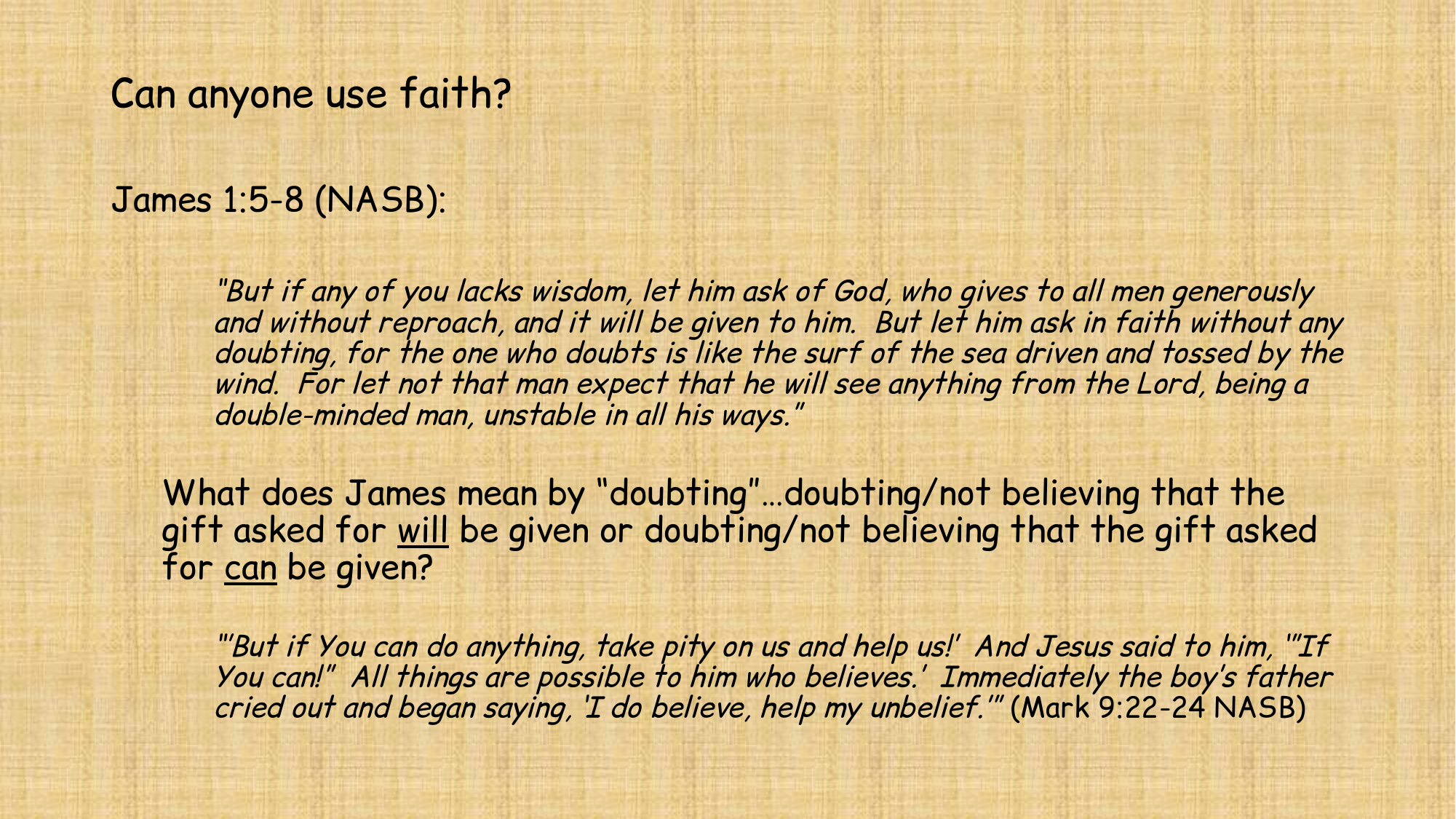

Can anyone use faith?

James 1:5-8 (NASB):

“But if any of you lacks wisdom, let him ask of God, who gives to all men generously and without reproach, and it will be given to him.  But let him ask in faith without any doubting, for the one who doubts is like the surf of the sea driven and tossed by the wind.  For let not that man expect that he will see anything from the Lord, being a double-minded man, unstable in all his ways.”

What does James mean by “doubting”…doubting/not believing that the gift asked for will be given or doubting/not believing that the gift asked for can be given?

“’But if You can do anything, take pity on us and help us!’  And Jesus said to him, ‘”If You can!”  All things are possible to him who believes.’  Immediately the boy’s father cried out and began saying, ‘I do believe, help my unbelief.’” (Mark 9:22-24 NASB)